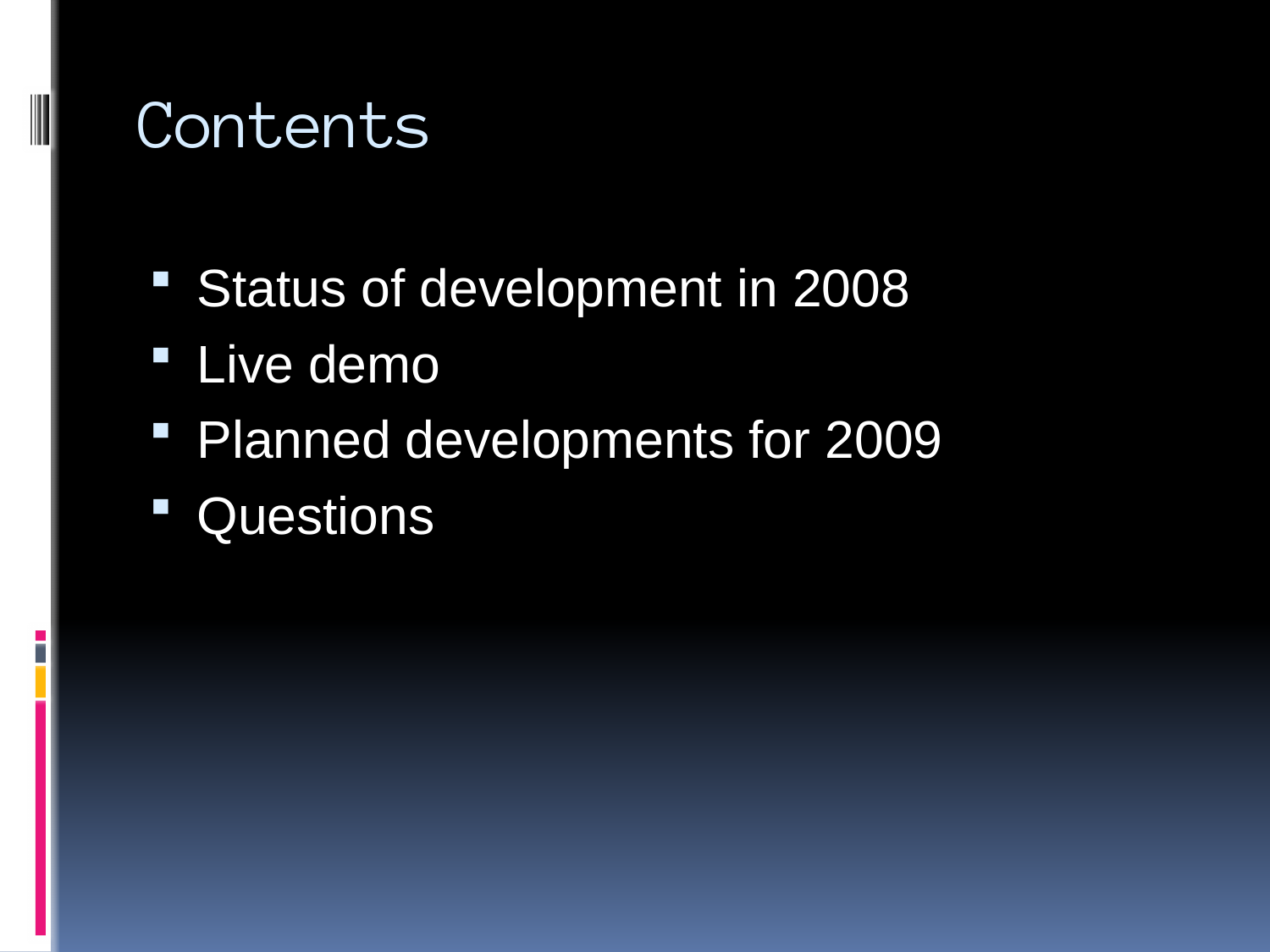

# Contents
Status of development in 2008
Live demo
Planned developments for 2009
Questions